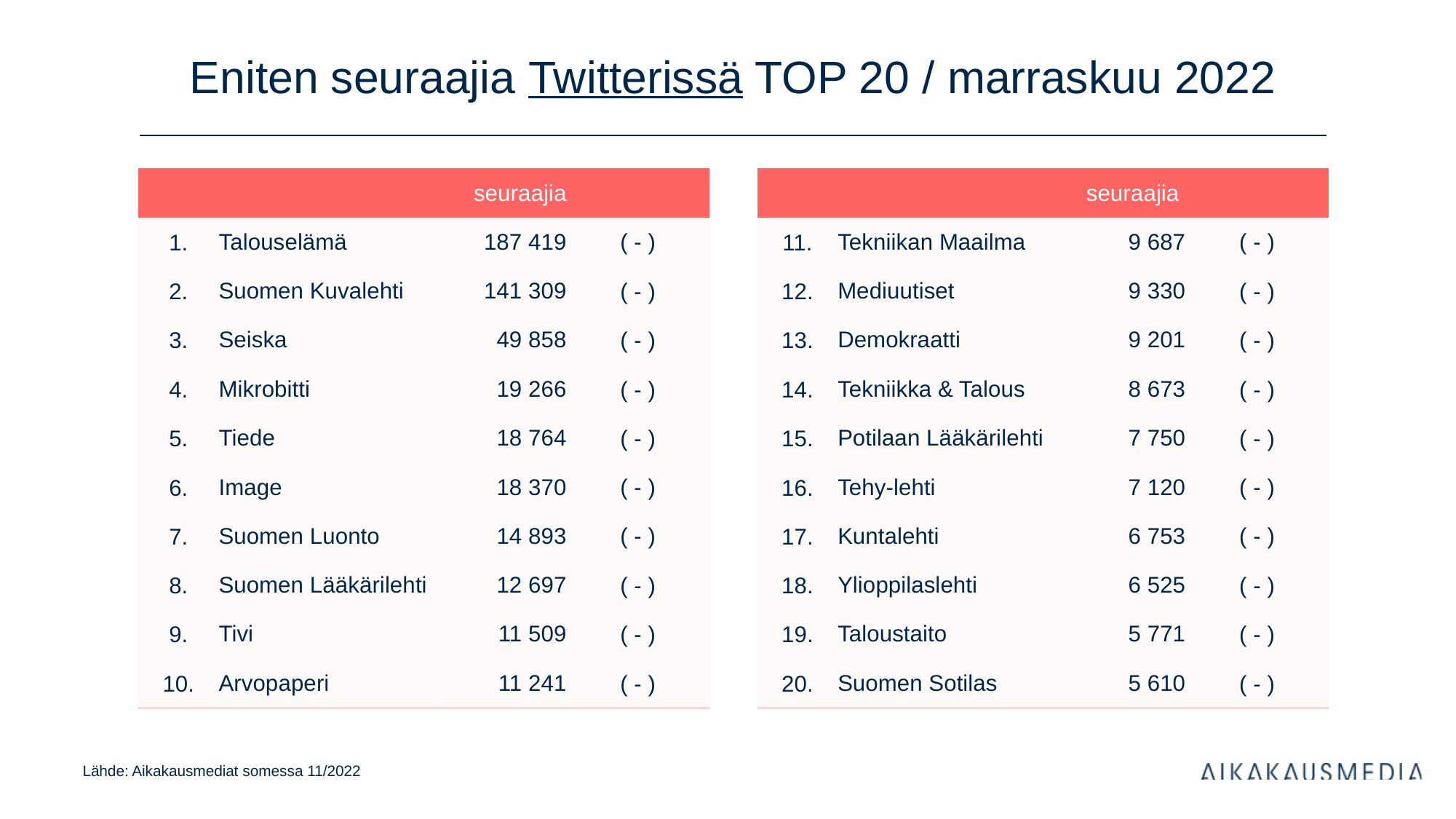

# Eniten seuraajia Twitterissä TOP 20 / marraskuu 2022
|  |  | seuraajia |  |
| --- | --- | --- | --- |
| 1. | Talouselämä | 187 419 | ( - ) |
| 2. | Suomen Kuvalehti | 141 309 | ( - ) |
| 3. | Seiska | 49 858 | ( - ) |
| 4. | Mikrobitti | 19 266 | ( - ) |
| 5. | Tiede | 18 764 | ( - ) |
| 6. | Image | 18 370 | ( - ) |
| 7. | Suomen Luonto | 14 893 | ( - ) |
| 8. | Suomen Lääkärilehti | 12 697 | ( - ) |
| 9. | Tivi | 11 509 | ( - ) |
| 10. | Arvopaperi | 11 241 | ( - ) |
|  |  | seuraajia |  |
| --- | --- | --- | --- |
| 11. | Tekniikan Maailma | 9 687 | ( - ) |
| 12. | Mediuutiset | 9 330 | ( - ) |
| 13. | Demokraatti | 9 201 | ( - ) |
| 14. | Tekniikka & Talous | 8 673 | ( - ) |
| 15. | Potilaan Lääkärilehti | 7 750 | ( - ) |
| 16. | Tehy-lehti | 7 120 | ( - ) |
| 17. | Kuntalehti | 6 753 | ( - ) |
| 18. | Ylioppilaslehti | 6 525 | ( - ) |
| 19. | Taloustaito | 5 771 | ( - ) |
| 20. | Suomen Sotilas | 5 610 | ( - ) |